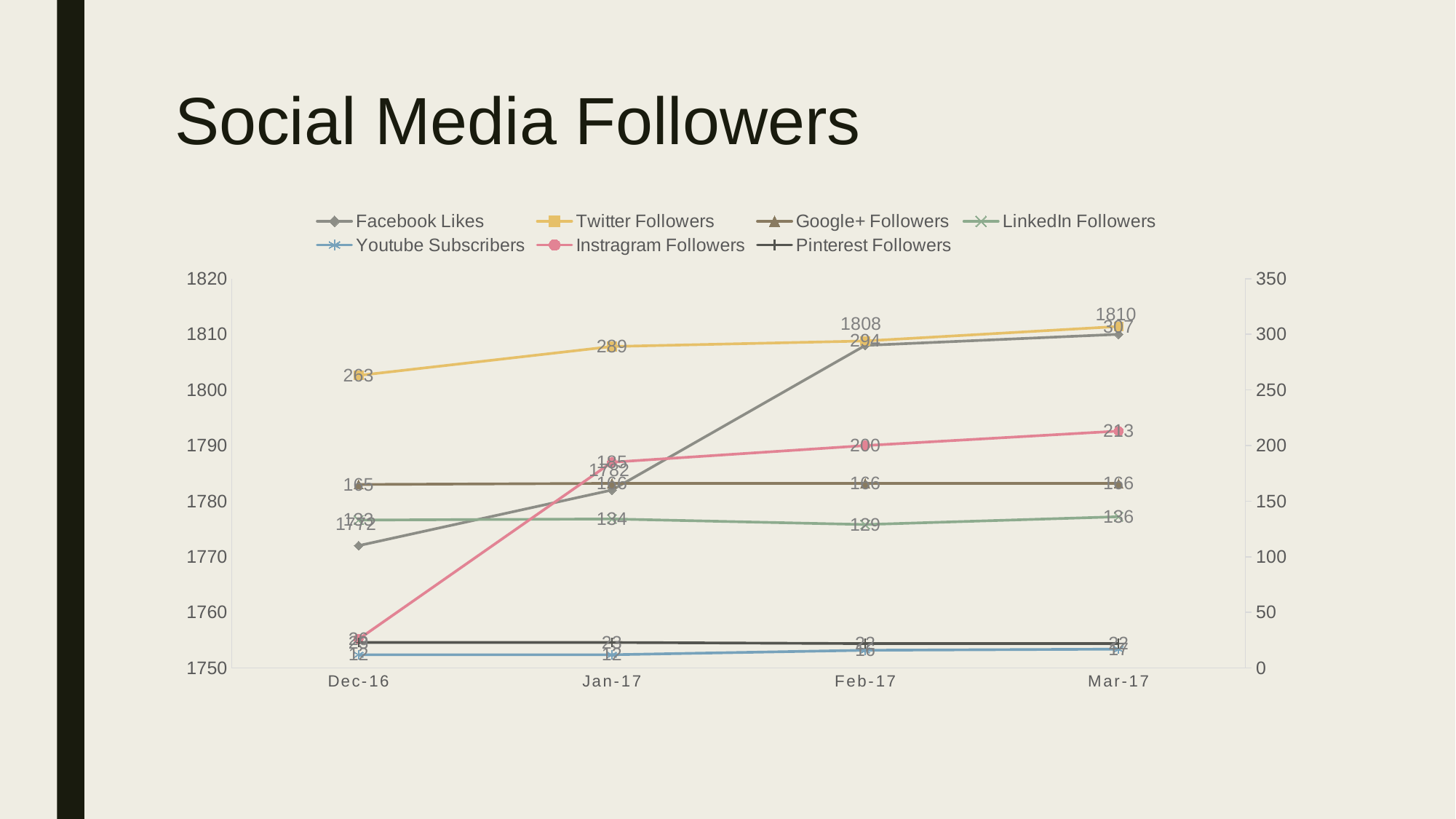

# Social Media Followers

### Chart

| Category | Facebook Likes | Twitter Followers | Google+ Followers | LinkedIn Followers | Youtube Subscribers | Instragram Followers | Pinterest Followers |
|---|---|---|---|---|---|---|---|
| 42705 | 1772.0 | 263.0 | 165.0 | 133.0 | 12.0 | 26.0 | 23.0 |
| 42736 | 1782.0 | 289.0 | 166.0 | 134.0 | 12.0 | 185.0 | 23.0 |
| 42767 | 1808.0 | 294.0 | 166.0 | 129.0 | 16.0 | 200.0 | 22.0 |
| 42795 | 1810.0 | 307.0 | 166.0 | 136.0 | 17.0 | 213.0 | 22.0 |